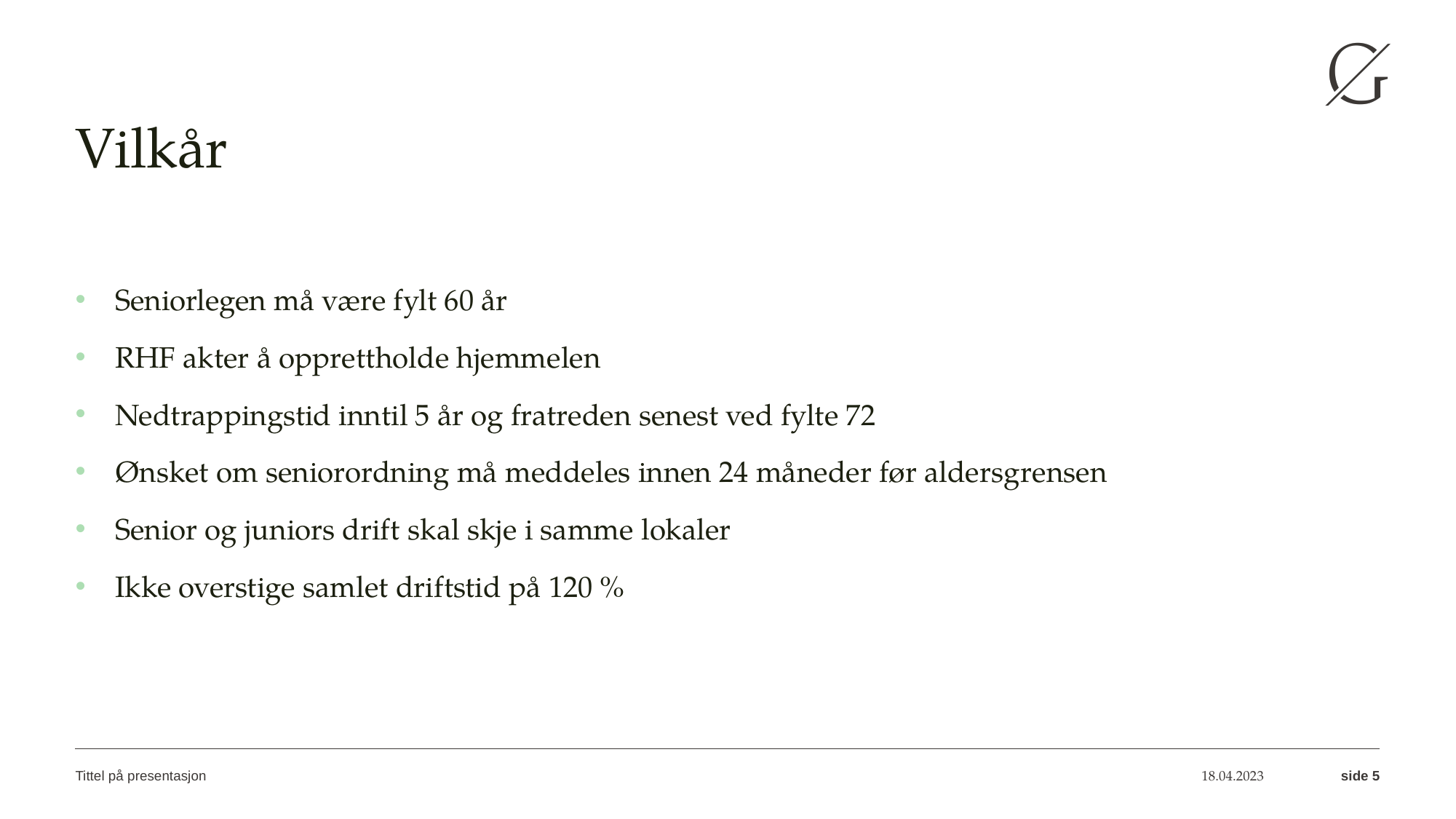

# Vilkår
Seniorlegen må være fylt 60 år
RHF akter å opprettholde hjemmelen
Nedtrappingstid inntil 5 år og fratreden senest ved fylte 72
Ønsket om seniorordning må meddeles innen 24 måneder før aldersgrensen
Senior og juniors drift skal skje i samme lokaler
Ikke overstige samlet driftstid på 120 %

Tittel på presentasjon
18.04.2023
side 5